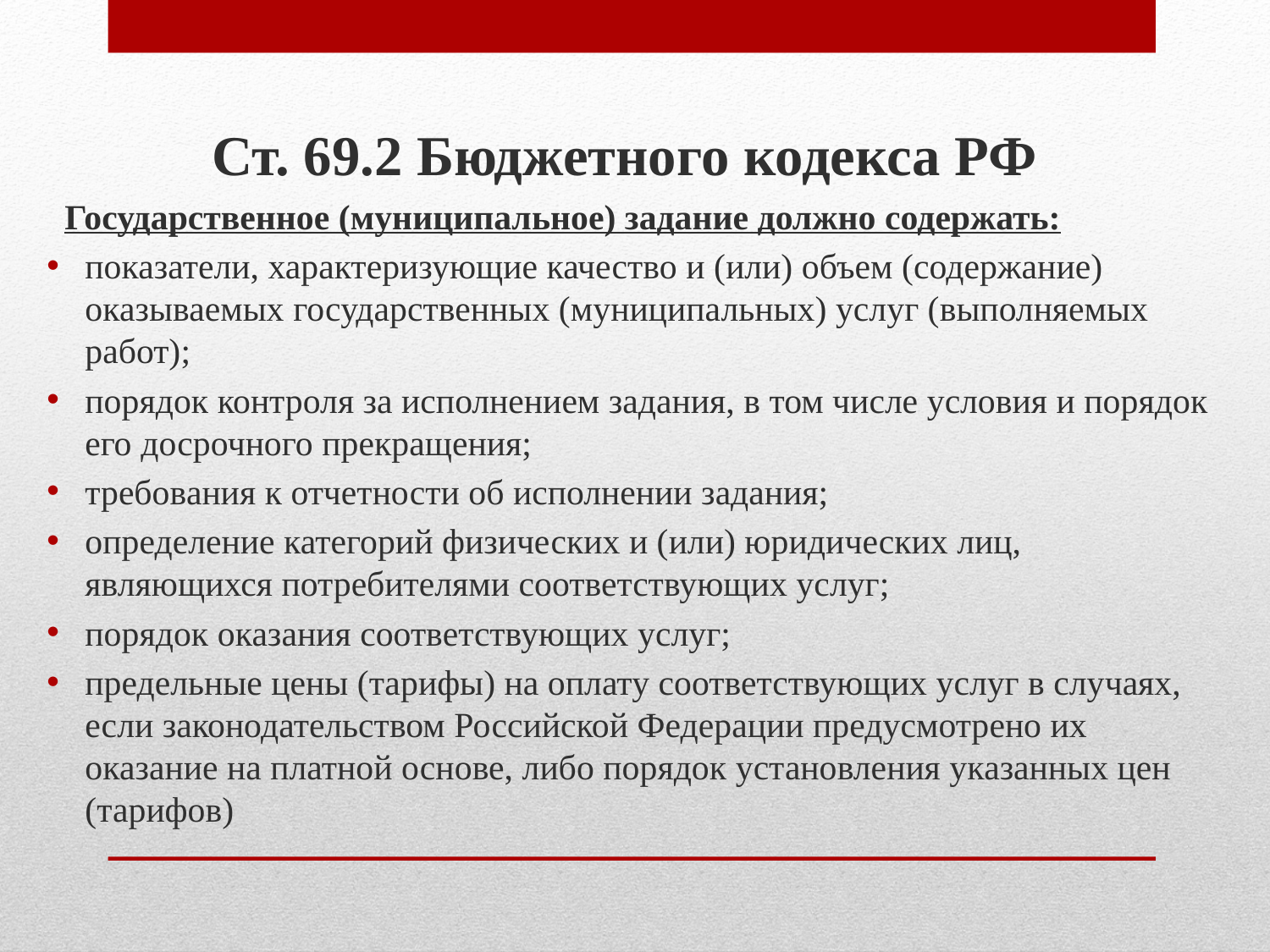

Ст. 69.2 Бюджетного кодекса РФ
  Государственное (муниципальное) задание должно содержать:
показатели, характеризующие качество и (или) объем (содержание) оказываемых государственных (муниципальных) услуг (выполняемых работ);
порядок контроля за исполнением задания, в том числе условия и порядок его досрочного прекращения;
требования к отчетности об исполнении задания;
определение категорий физических и (или) юридических лиц, являющихся потребителями соответствующих услуг;
порядок оказания соответствующих услуг;
предельные цены (тарифы) на оплату соответствующих услуг в случаях, если законодательством Российской Федерации предусмотрено их оказание на платной основе, либо порядок установления указанных цен (тарифов)